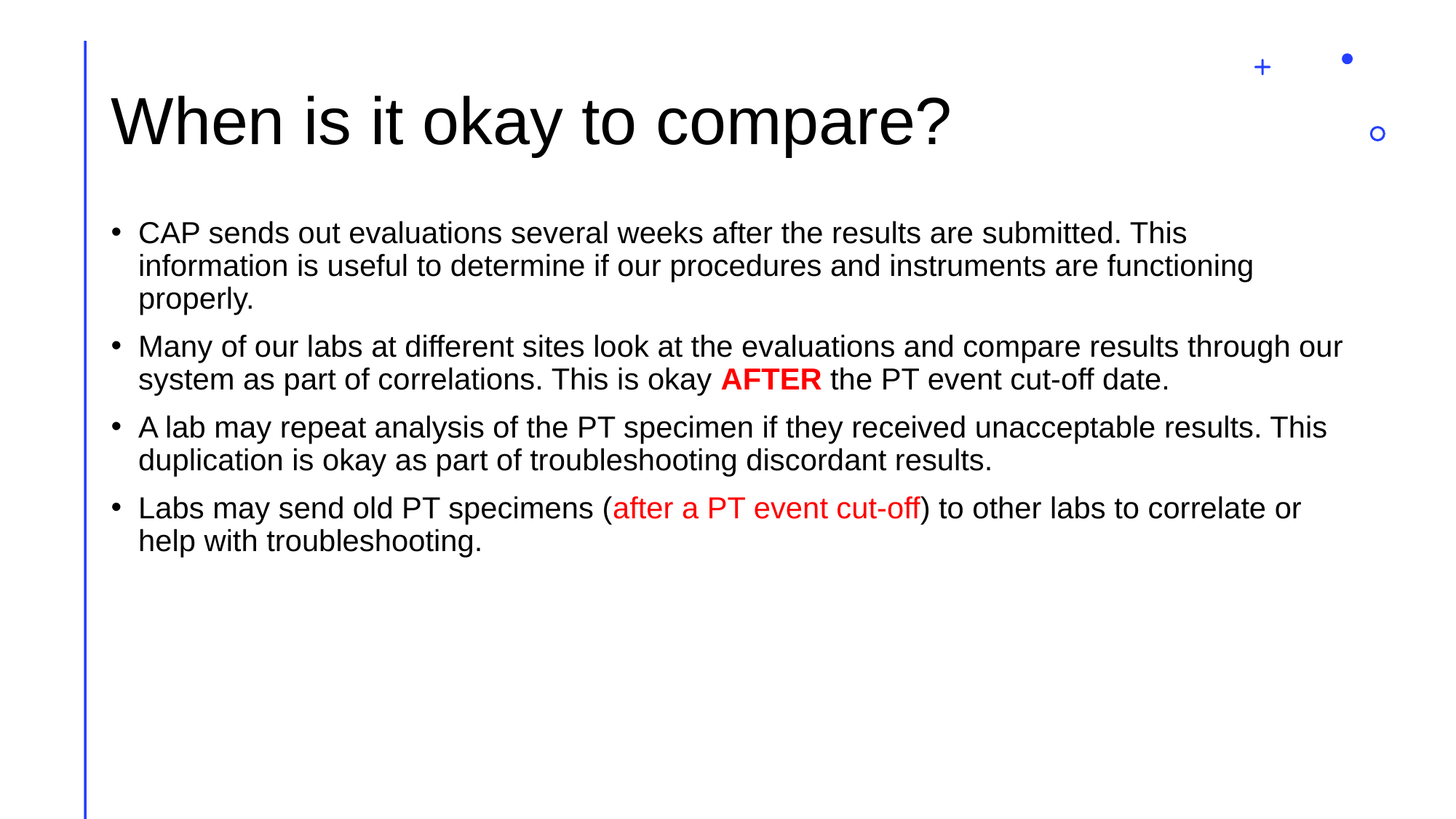

# When is it okay to compare?
CAP sends out evaluations several weeks after the results are submitted. This information is useful to determine if our procedures and instruments are functioning properly.
Many of our labs at different sites look at the evaluations and compare results through our system as part of correlations. This is okay AFTER the PT event cut-off date.
A lab may repeat analysis of the PT specimen if they received unacceptable results. This duplication is okay as part of troubleshooting discordant results.
Labs may send old PT specimens (after a PT event cut-off) to other labs to correlate or help with troubleshooting.